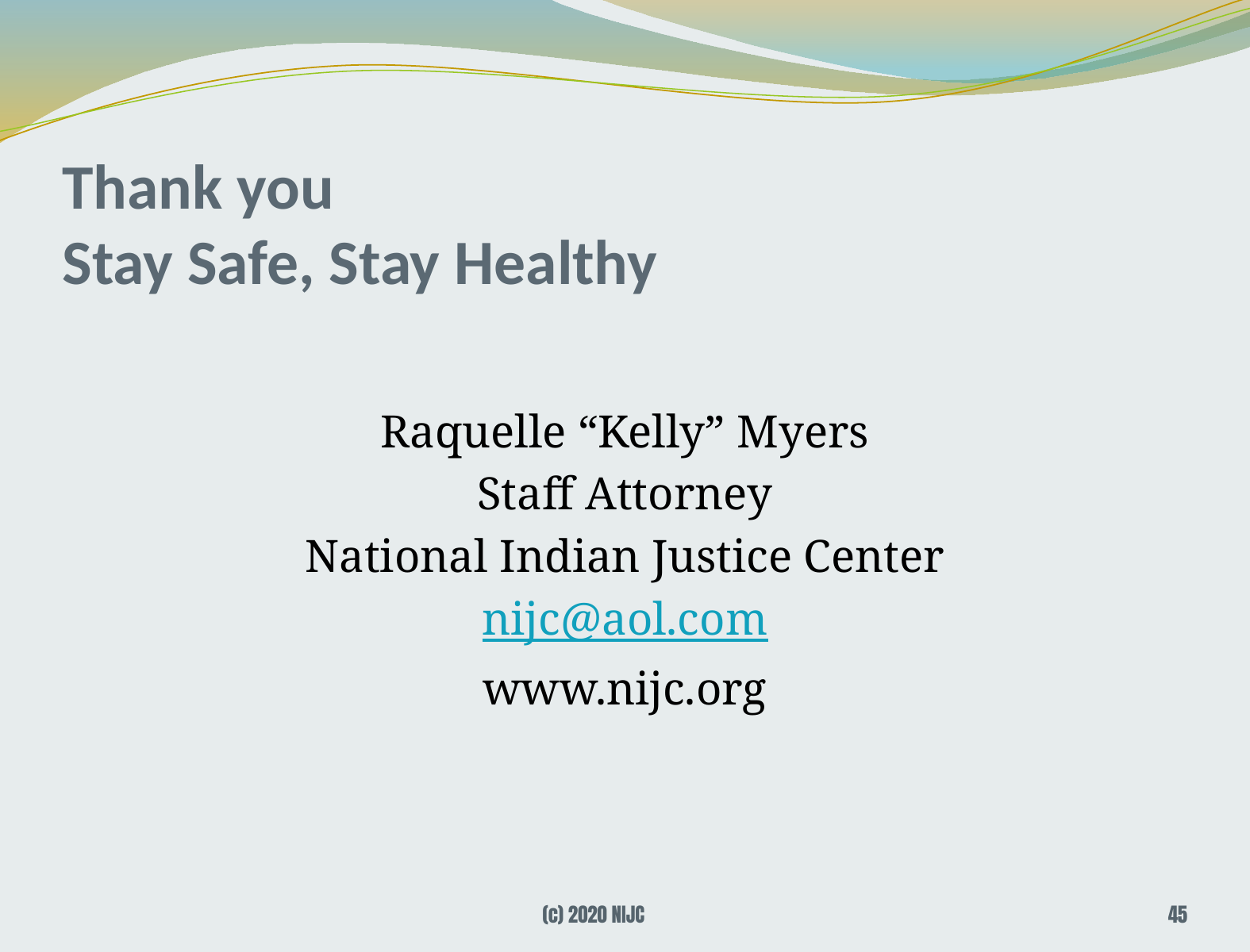

# Thank you Stay Safe, Stay Healthy
Raquelle “Kelly” Myers
Staff Attorney
National Indian Justice Center
nijc@aol.com
www.nijc.org
(c) 2020 NIJC
45